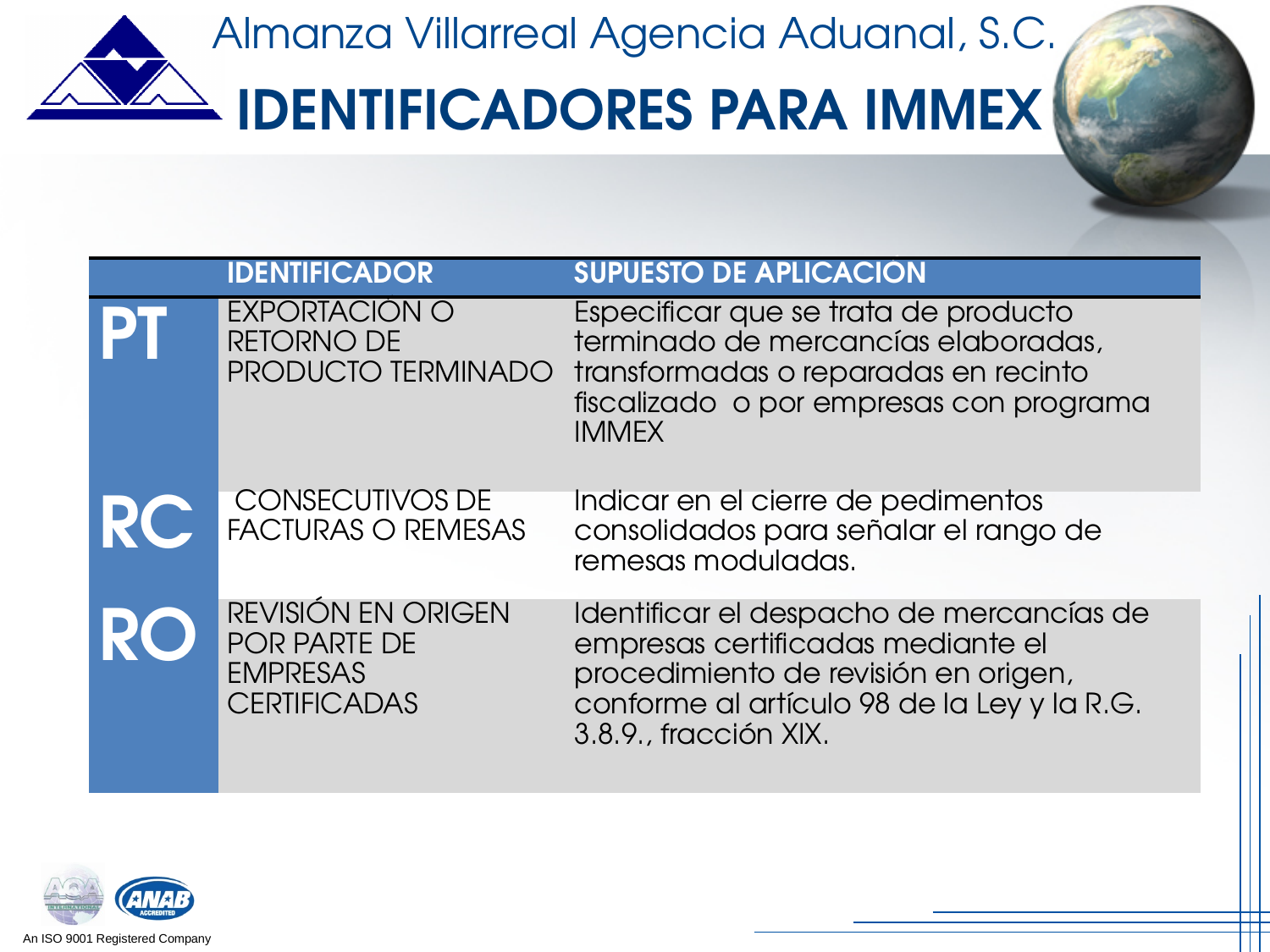

Almanza Villarreal Agencia Aduanal, S.C.

IDENTIFICADORES PARA IMMEX

|  | IDENTIFICADOR | SUPUESTO DE APLICACIÓN |
| --- | --- | --- |
| PT | EXPORTACIÓN O RETORNO DE PRODUCTO TERMINADO | Especificar que se trata de producto terminado de mercancías elaboradas, transformadas o reparadas en recinto fiscalizado o por empresas con programa IMMEX |

| RC | CONSECUTIVOS DE FACTURAS O REMESAS | Indicar en el cierre de pedimentos consolidados para señalar el rango de remesas moduladas. |
| --- | --- | --- |

| RO | REVISIÓN EN ORIGEN POR PARTE DE EMPRESAS CERTIFICADAS | Identificar el despacho de mercancías de empresas certificadas mediante el procedimiento de revisión en origen, conforme al artículo 98 de la Ley y la R.G. 3.8.9., fracción XIX. |
| --- | --- | --- |